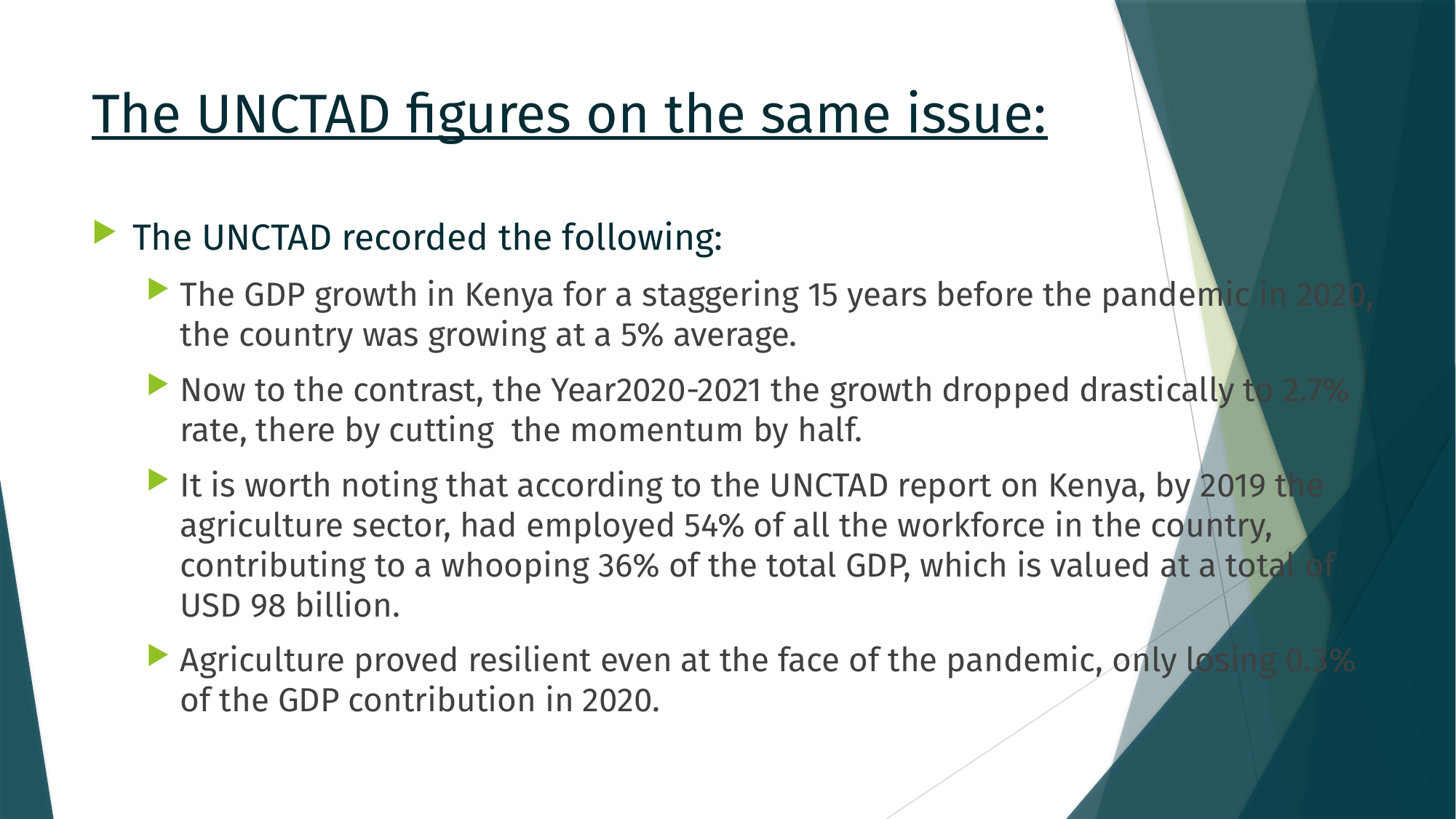

# The UNCTAD figures on the same issue:
The UNCTAD recorded the following:
The GDP growth in Kenya for a staggering 15 years before the pandemic in 2020, the country was growing at a 5% average.
Now to the contrast, the Year2020-2021 the growth dropped drastically to 2.7% rate, there by cutting  the momentum by half.
It is worth noting that according to the UNCTAD report on Kenya, by 2019 the agriculture sector, had employed 54% of all the workforce in the country, contributing to a whooping 36% of the total GDP, which is valued at a total of USD 98 billion.
Agriculture proved resilient even at the face of the pandemic, only losing 0.3% of the GDP contribution in 2020.